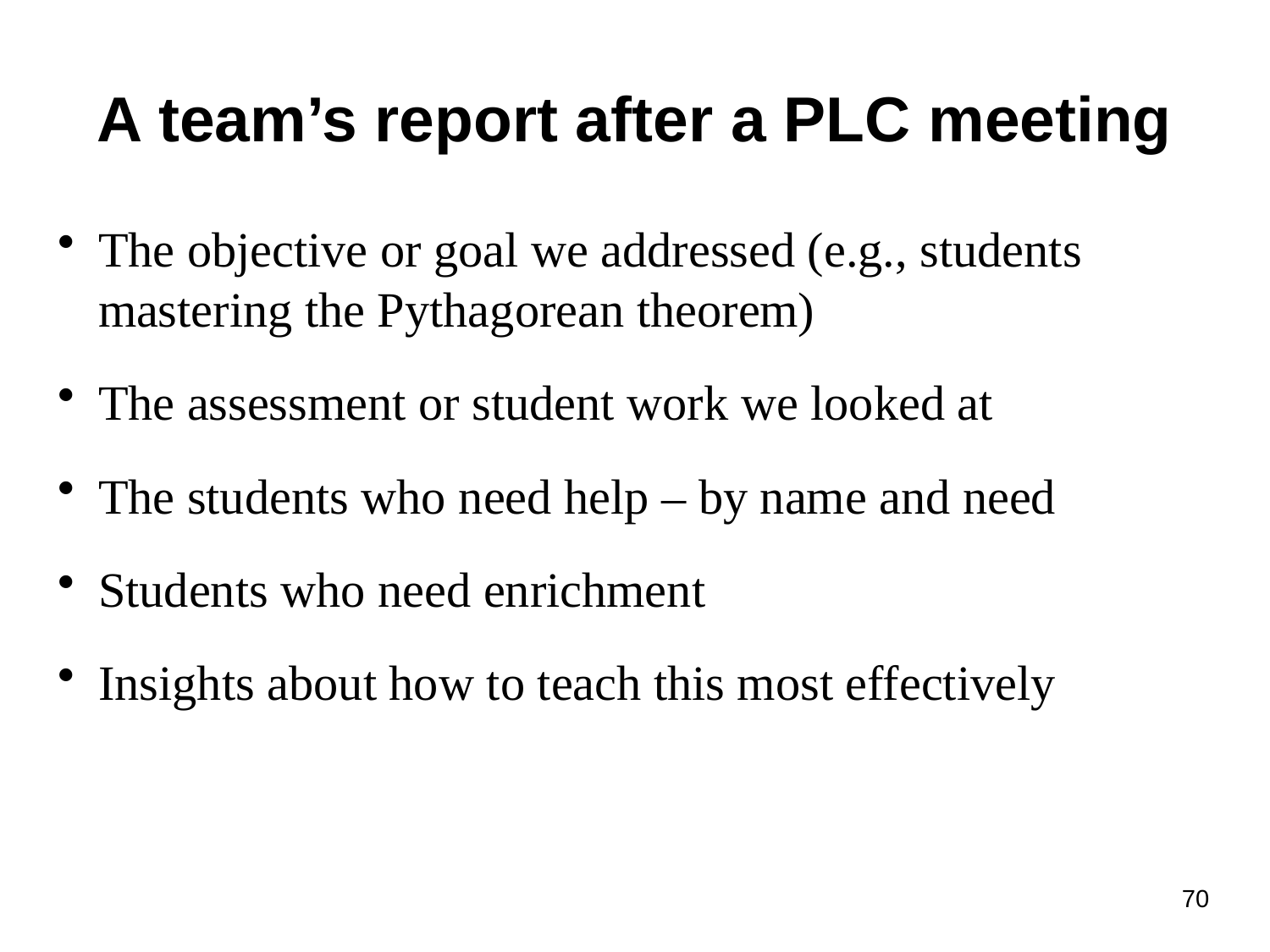

# A team’s report after a PLC meeting
The objective or goal we addressed (e.g., students mastering the Pythagorean theorem)
The assessment or student work we looked at
The students who need help – by name and need
Students who need enrichment
Insights about how to teach this most effectively